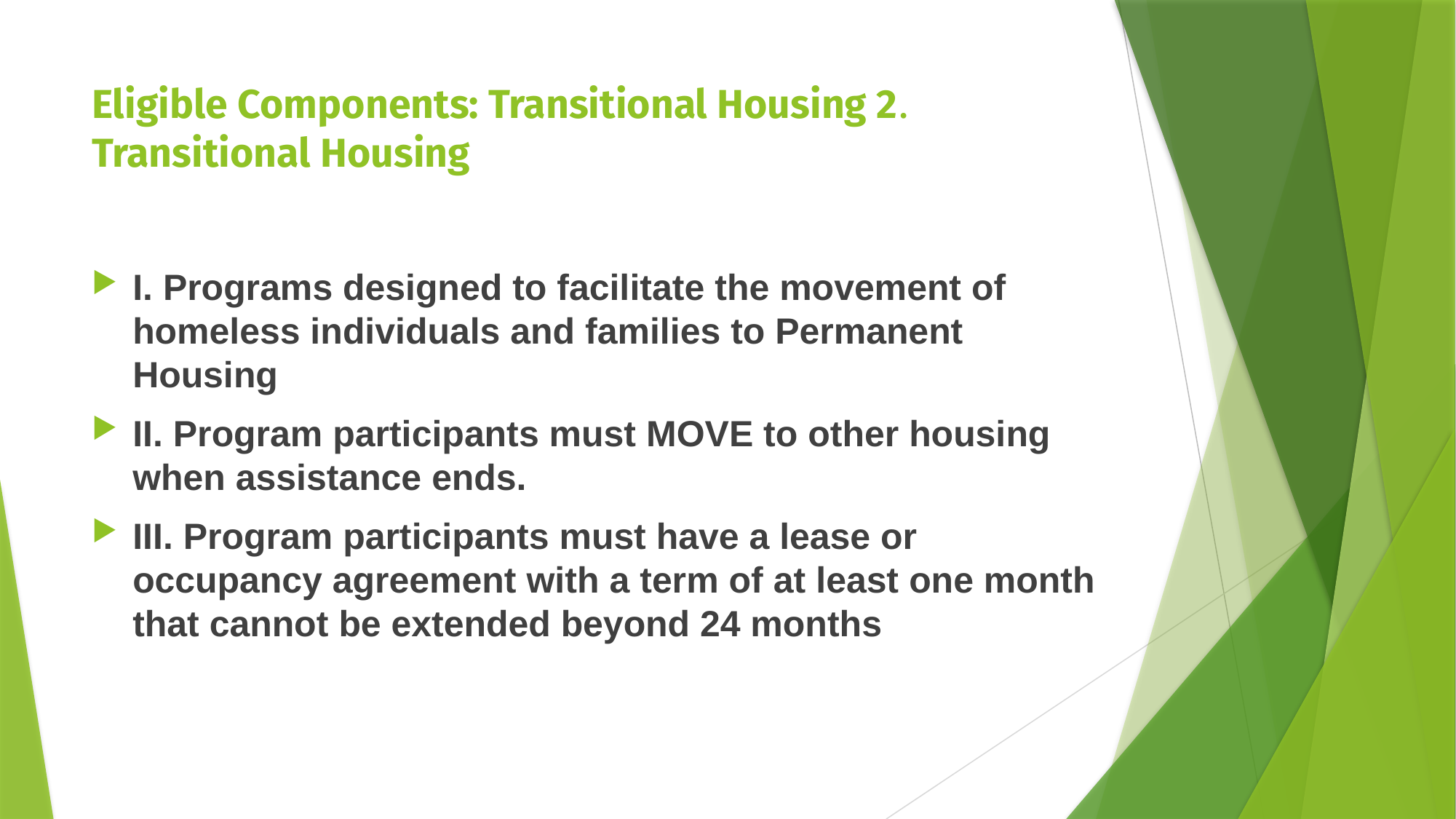

# Eligible Components: Transitional Housing 2. Transitional Housing

I. Programs designed to facilitate the movement of homeless individuals and families to Permanent Housing
II. Program participants must MOVE to other housing when assistance ends.
III. Program participants must have a lease or occupancy agreement with a term of at least one month that cannot be extended beyond 24 months